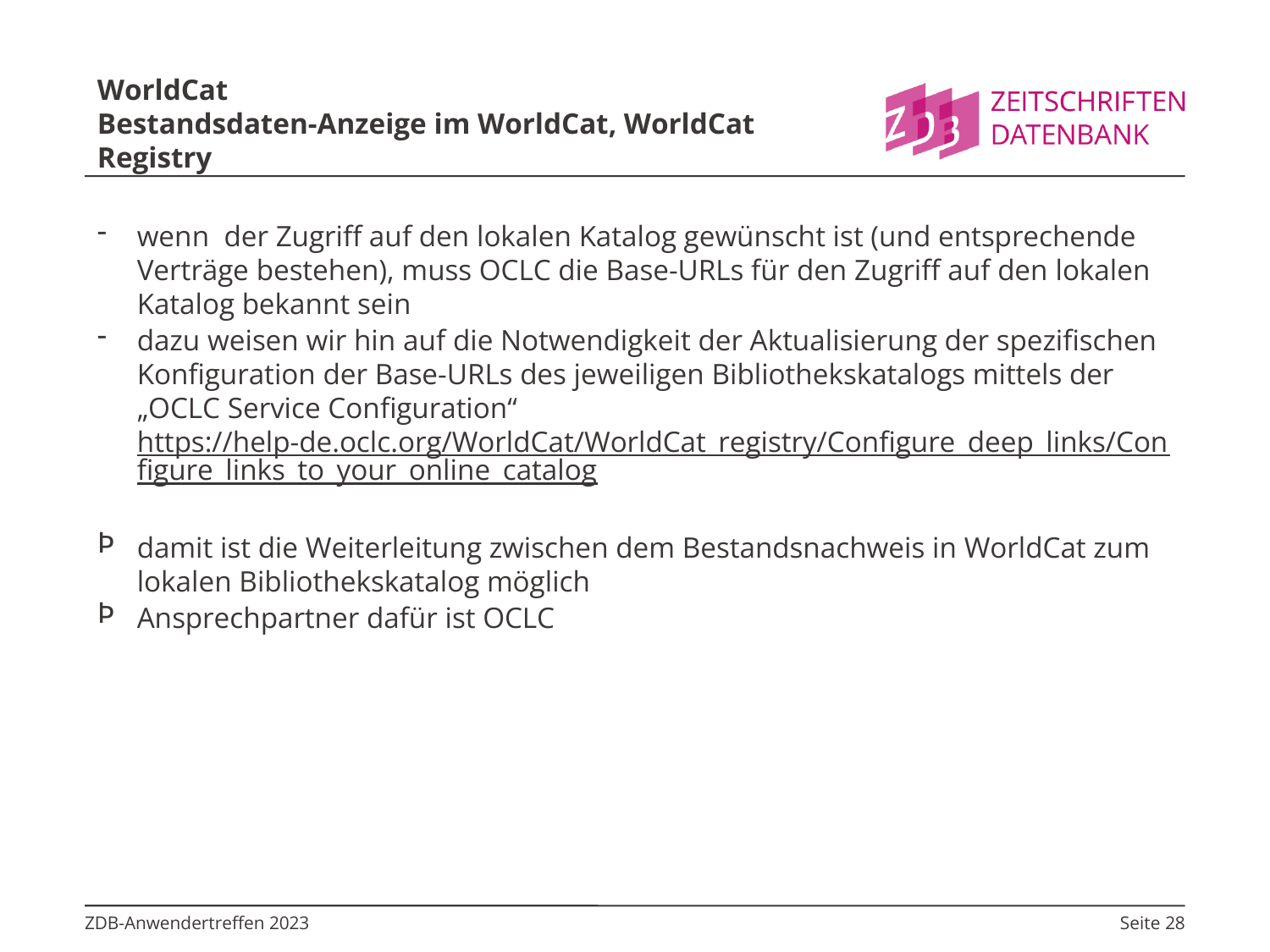

# WorldCat Bestandsdaten-Anzeige im WorldCat, WorldCat Registry
wenn  der Zugriff auf den lokalen Katalog gewünscht ist (und entsprechende Verträge bestehen), muss OCLC die Base-URLs für den Zugriff auf den lokalen Katalog bekannt sein
dazu weisen wir hin auf die Notwendigkeit der Aktualisierung der spezifischen Konfiguration der Base-URLs des jeweiligen Bibliothekskatalogs mittels der „OCLC Service Configuration“ https://help-de.oclc.org/WorldCat/WorldCat_registry/Configure_deep_links/Configure_links_to_your_online_catalog

damit ist die Weiterleitung zwischen dem Bestandsnachweis in WorldCat zum lokalen Bibliothekskatalog möglich
Ansprechpartner dafür ist OCLC